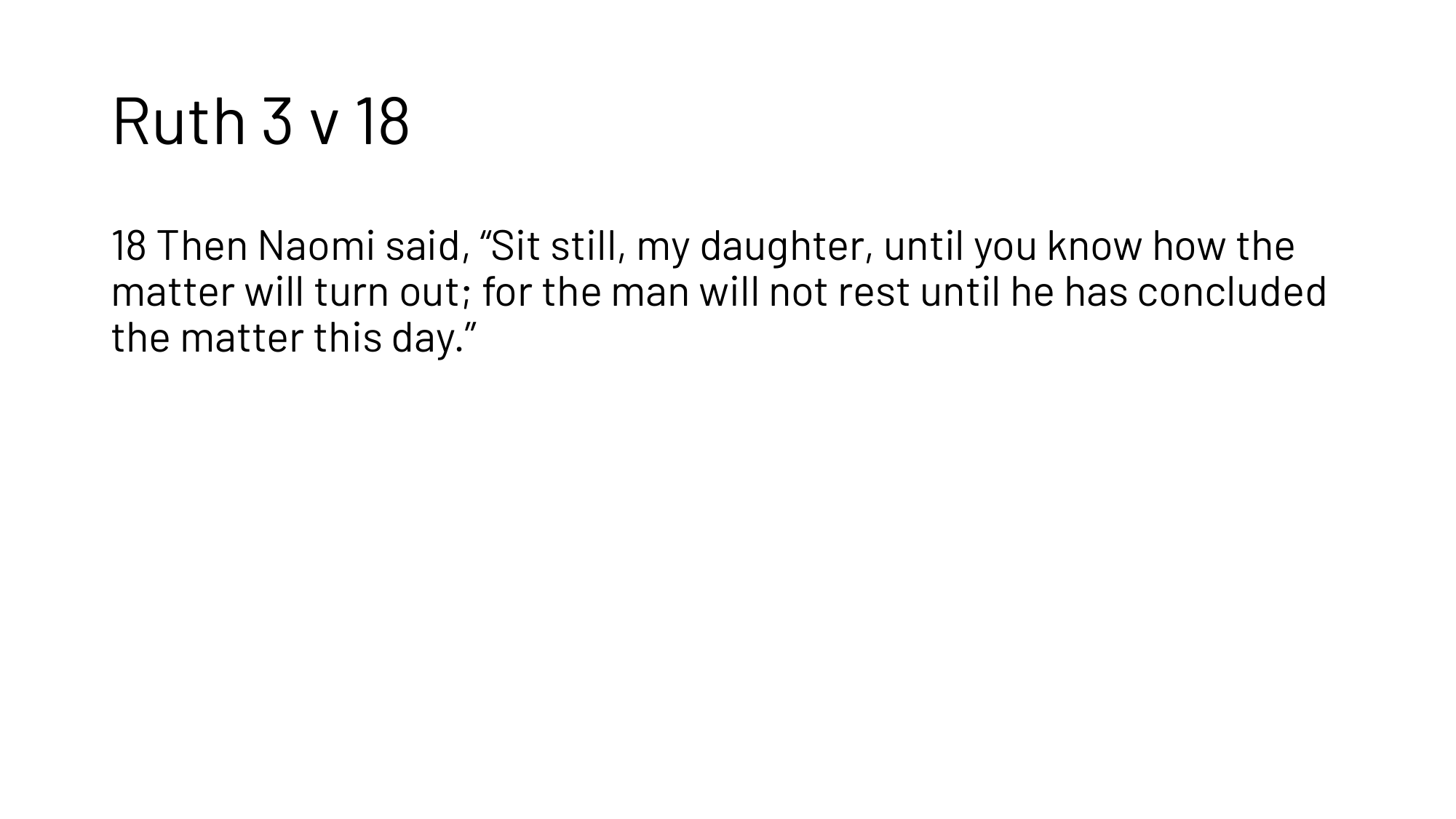

# Ruth 3 v 18
18 Then Naomi said, “Sit still, my daughter, until you know how the matter will turn out; for the man will not rest until he has concluded the matter this day.”